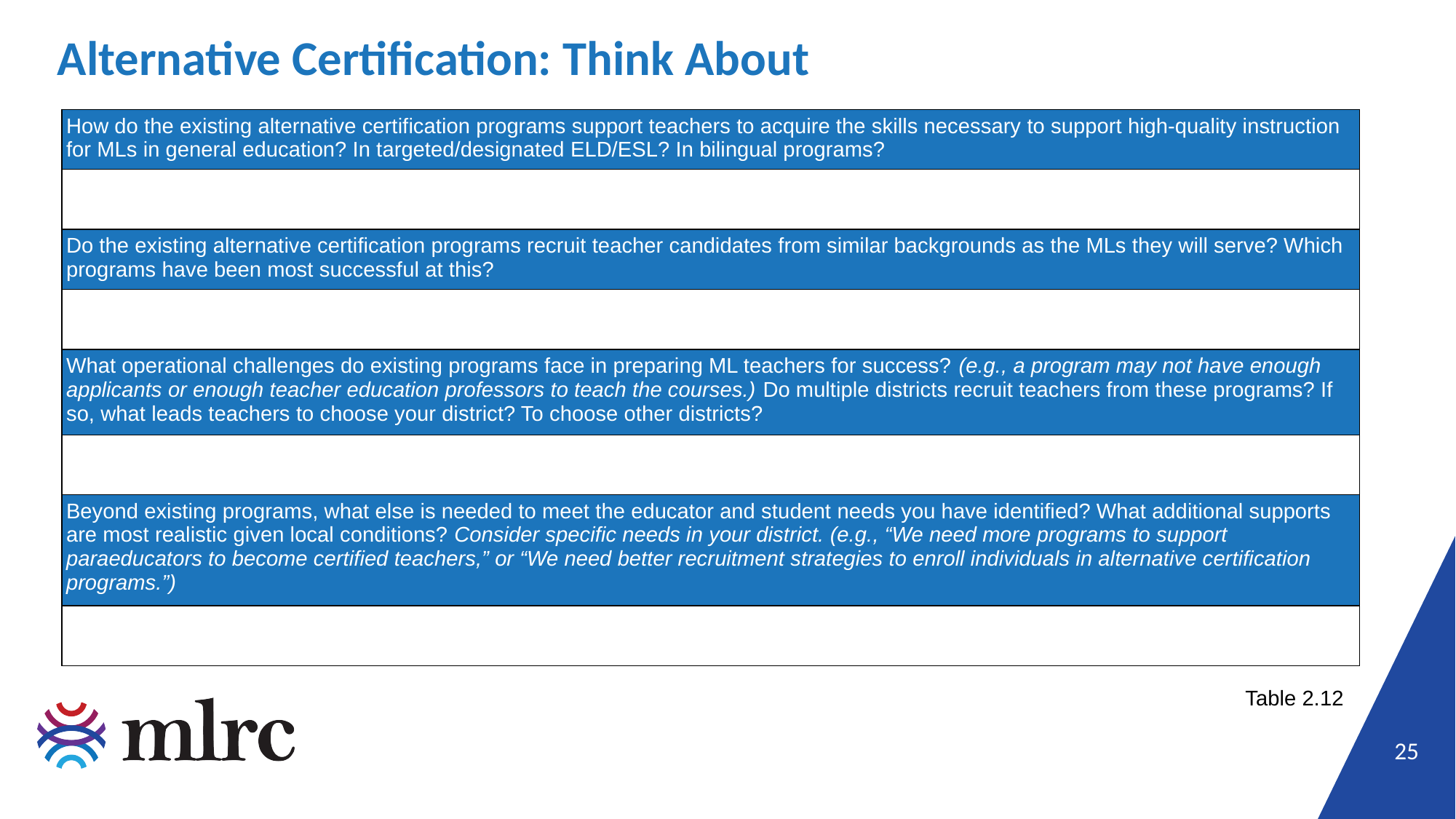

# Alternative Certification: Think About
| How do the existing alternative certification programs support teachers to acquire the skills necessary to support high-quality instruction for MLs in general education? In targeted/designated ELD/ESL? In bilingual programs? |
| --- |
|  |
| Do the existing alternative certification programs recruit teacher candidates from similar backgrounds as the MLs they will serve? Which programs have been most successful at this? |
|  |
| What operational challenges do existing programs face in preparing ML teachers for success? (e.g., a program may not have enough applicants or enough teacher education professors to teach the courses.) Do multiple districts recruit teachers from these programs? If so, what leads teachers to choose your district? To choose other districts? |
|  |
| Beyond existing programs, what else is needed to meet the educator and student needs you have identified? What additional supports are most realistic given local conditions? Consider specific needs in your district. (e.g., “We need more programs to support paraeducators to become certified teachers,” or “We need better recruitment strategies to enroll individuals in alternative certification programs.”) |
|  |
Table 2.12
25